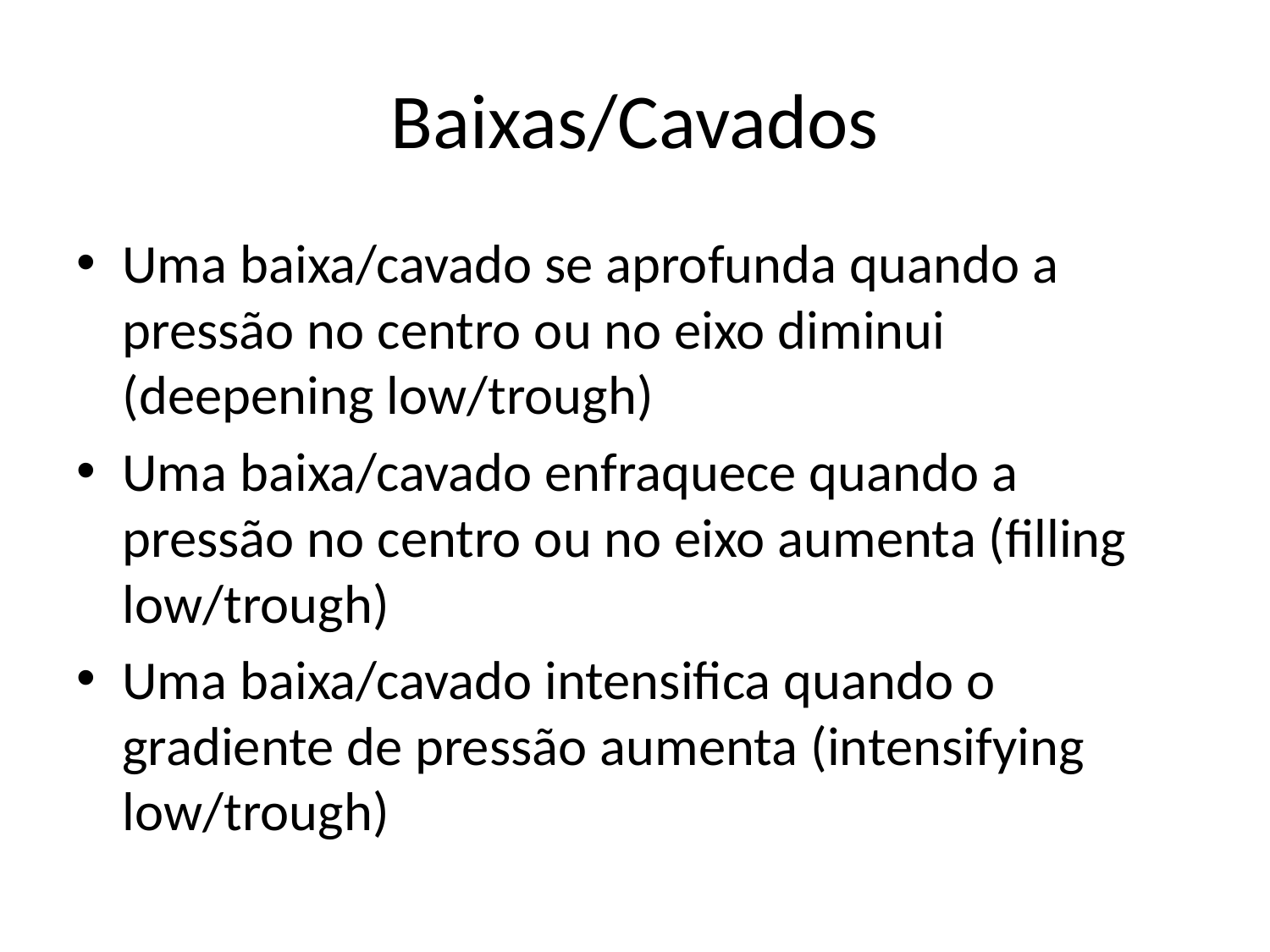

# Baixas/Cavados
Uma baixa/cavado se aprofunda quando a pressão no centro ou no eixo diminui (deepening low/trough)
Uma baixa/cavado enfraquece quando a pressão no centro ou no eixo aumenta (filling low/trough)
Uma baixa/cavado intensifica quando o gradiente de pressão aumenta (intensifying low/trough)